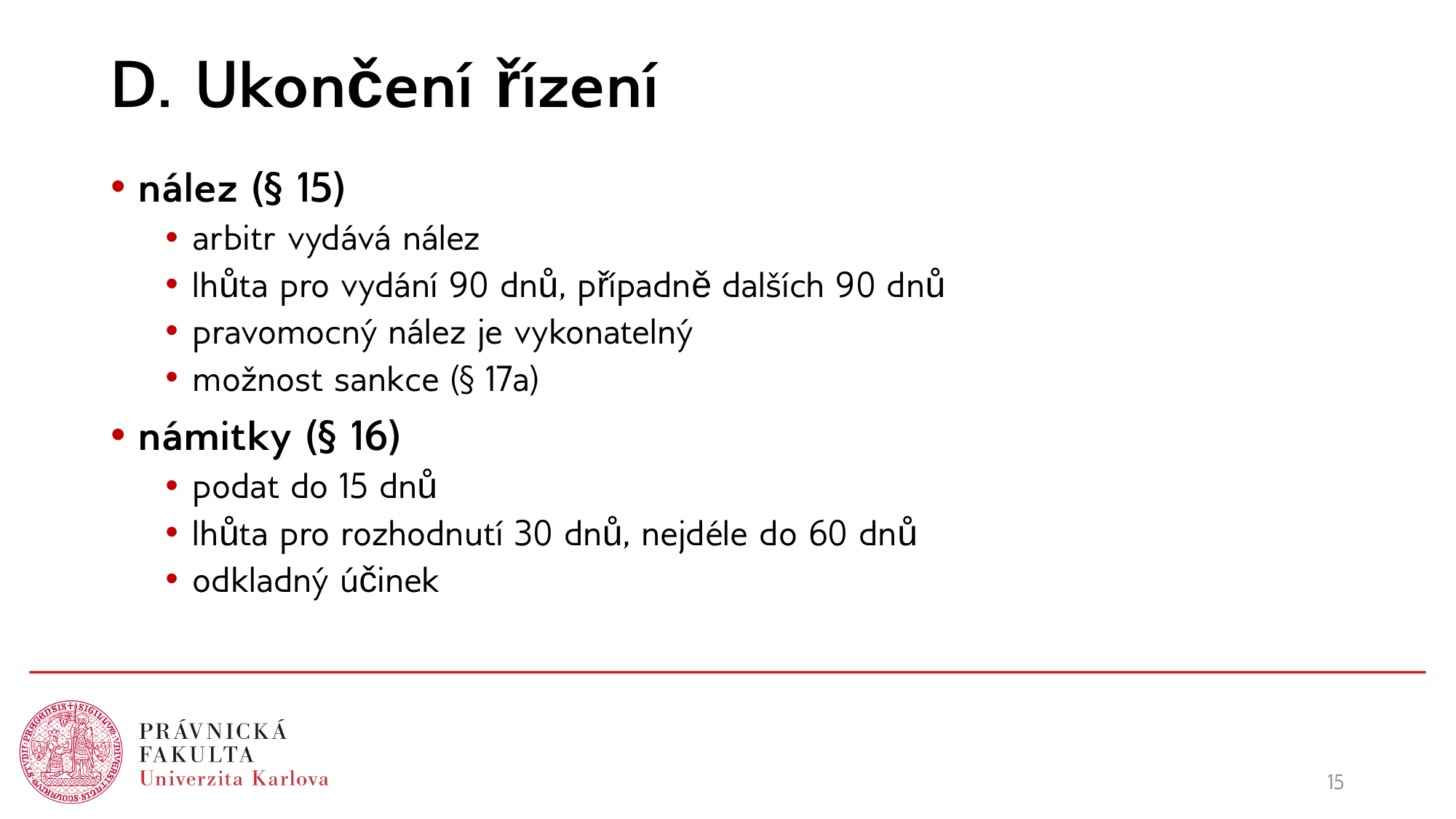

# D. Ukončení řízení
nález (§ 15)
arbitr vydává nález
lhůta pro vydání 90 dnů, případně dalších 90 dnů
pravomocný nález je vykonatelný
možnost sankce (§ 17a)
námitky (§ 16)
podat do 15 dnů
lhůta pro rozhodnutí 30 dnů, nejdéle do 60 dnů
odkladný účinek

15